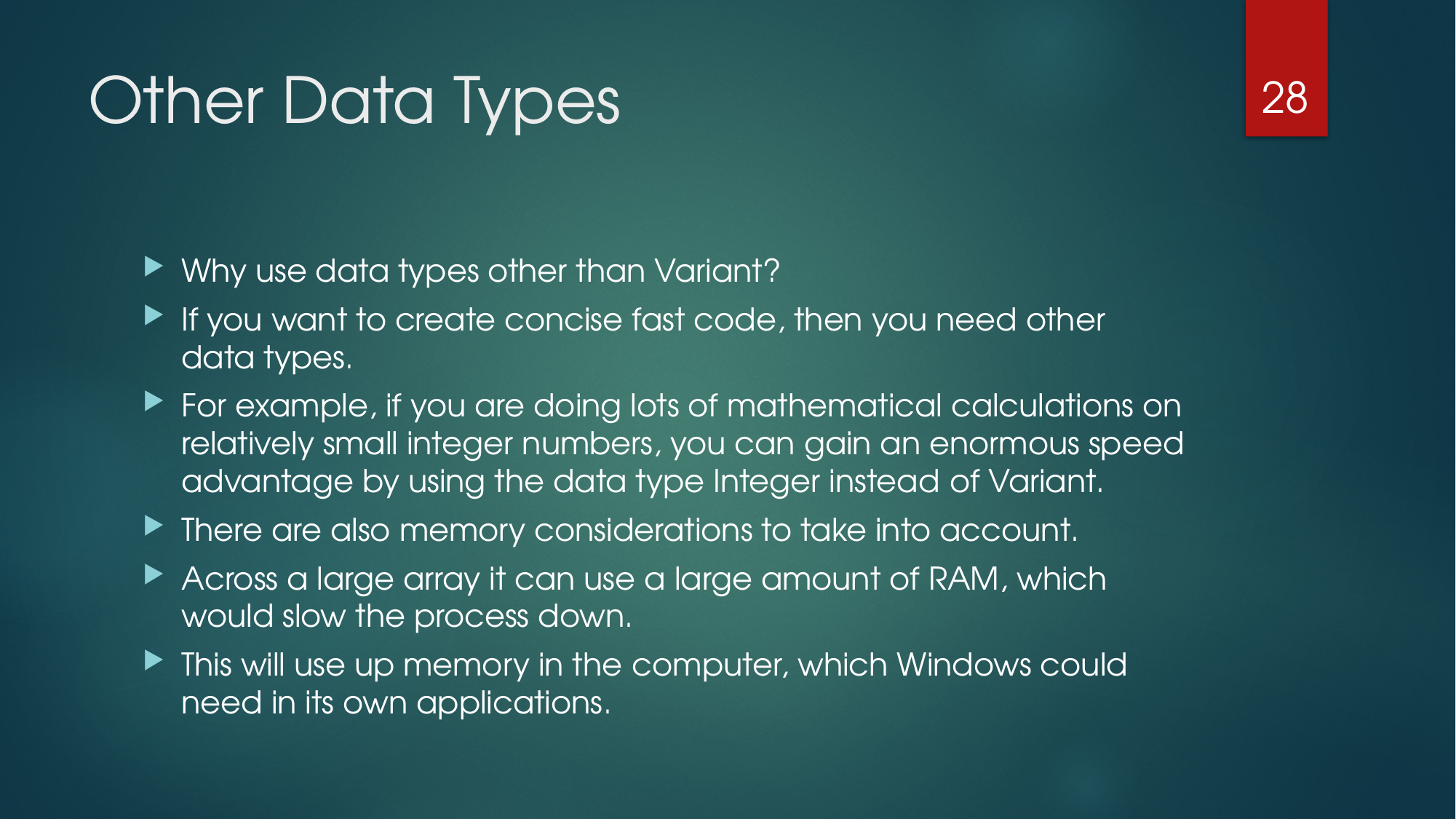

28
# Other Data Types
Why use data types other than Variant?
If you want to create concise fast code, then you need other data types.
For example, if you are doing lots of mathematical calculations on relatively small integer numbers, you can gain an enormous speed advantage by using the data type Integer instead of Variant.
There are also memory considerations to take into account.
Across a large array it can use a large amount of RAM, which would slow the process down.
This will use up memory in the computer, which Windows could need in its own applications.